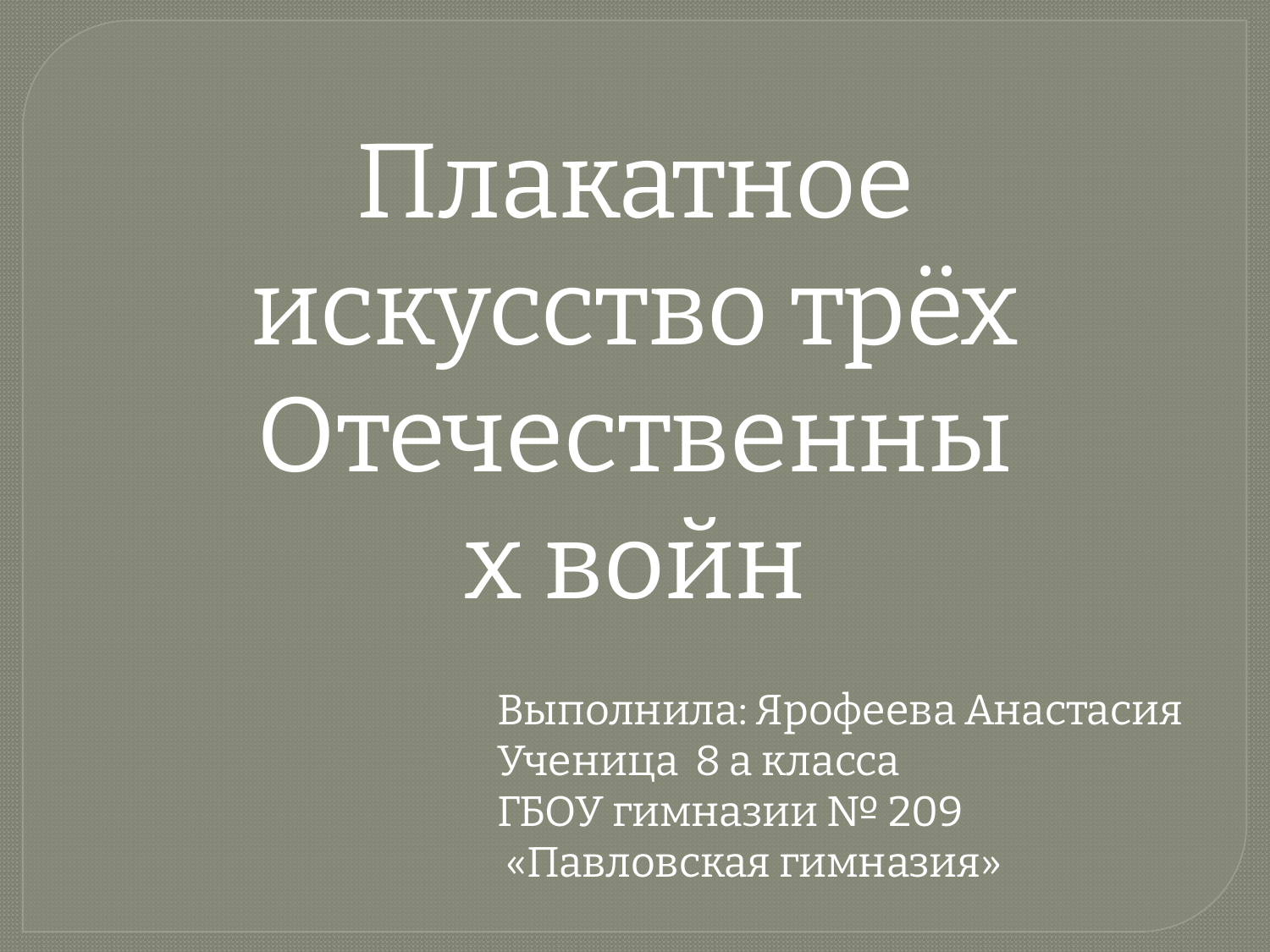

Плакатное искусство трёх Отечественных войн
Выполнила: Ярофеева Анастасия
Ученица  8 а класса
ГБОУ гимназии № 209
 «Павловская гимназия»